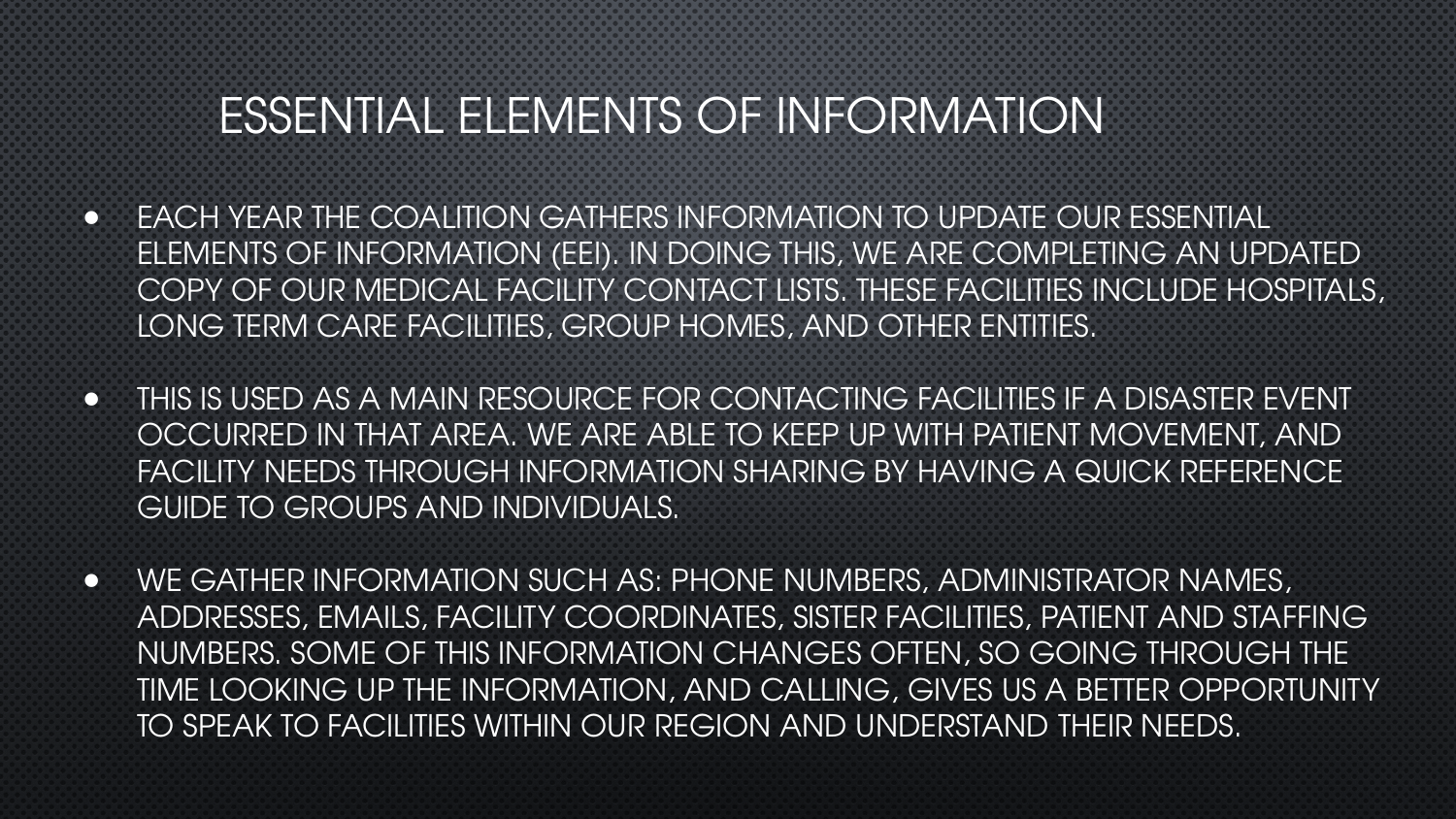

# Essential elements of information
Each year the coalition gathers information to update our Essential Elements of Information (EEI). In doing this, we are completing an updated copy of our medical facility contact lists. These facilities include hospitals, long term care facilities, group homes, and other entities.

This is used as a main resource for contacting facilities if a disaster event occurred in that area. We are able to keep up with patient movement, and facility needs through information sharing by having a quick reference guide to groups and individuals.

We gather information such as: Phone numbers, Administrator Names, Addresses, Emails, Facility Coordinates, Sister Facilities, Patient and Staffing Numbers. Some of this information changes often, so going through the time looking up the information, and calling, gives us a better opportunity to speak to facilities within our region and understand their needs.